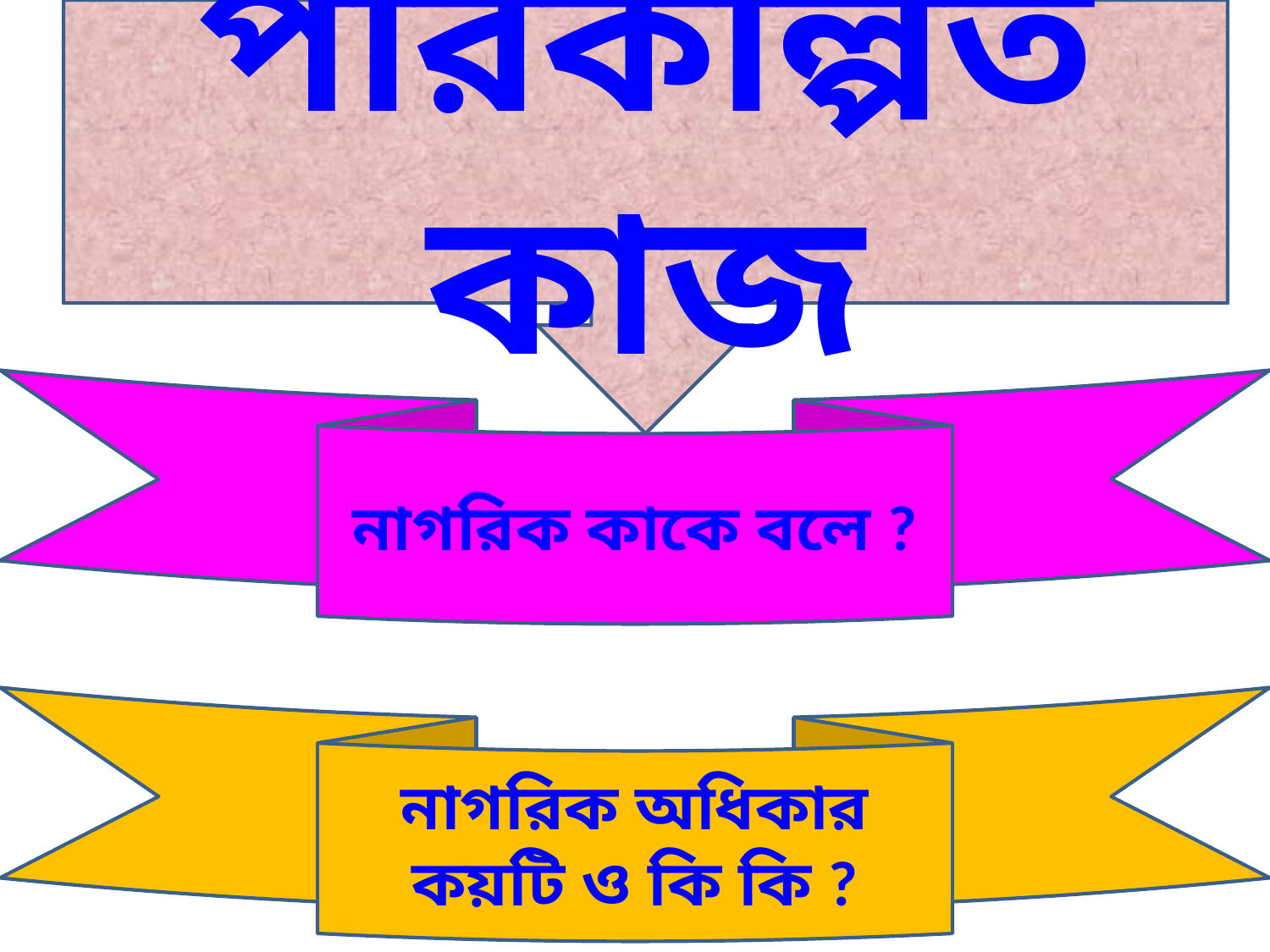

পরিকল্পিত কাজ
নাগরিক কাকে বলে ?
নাগরিক অধিকার কয়টি ও কি কি ?